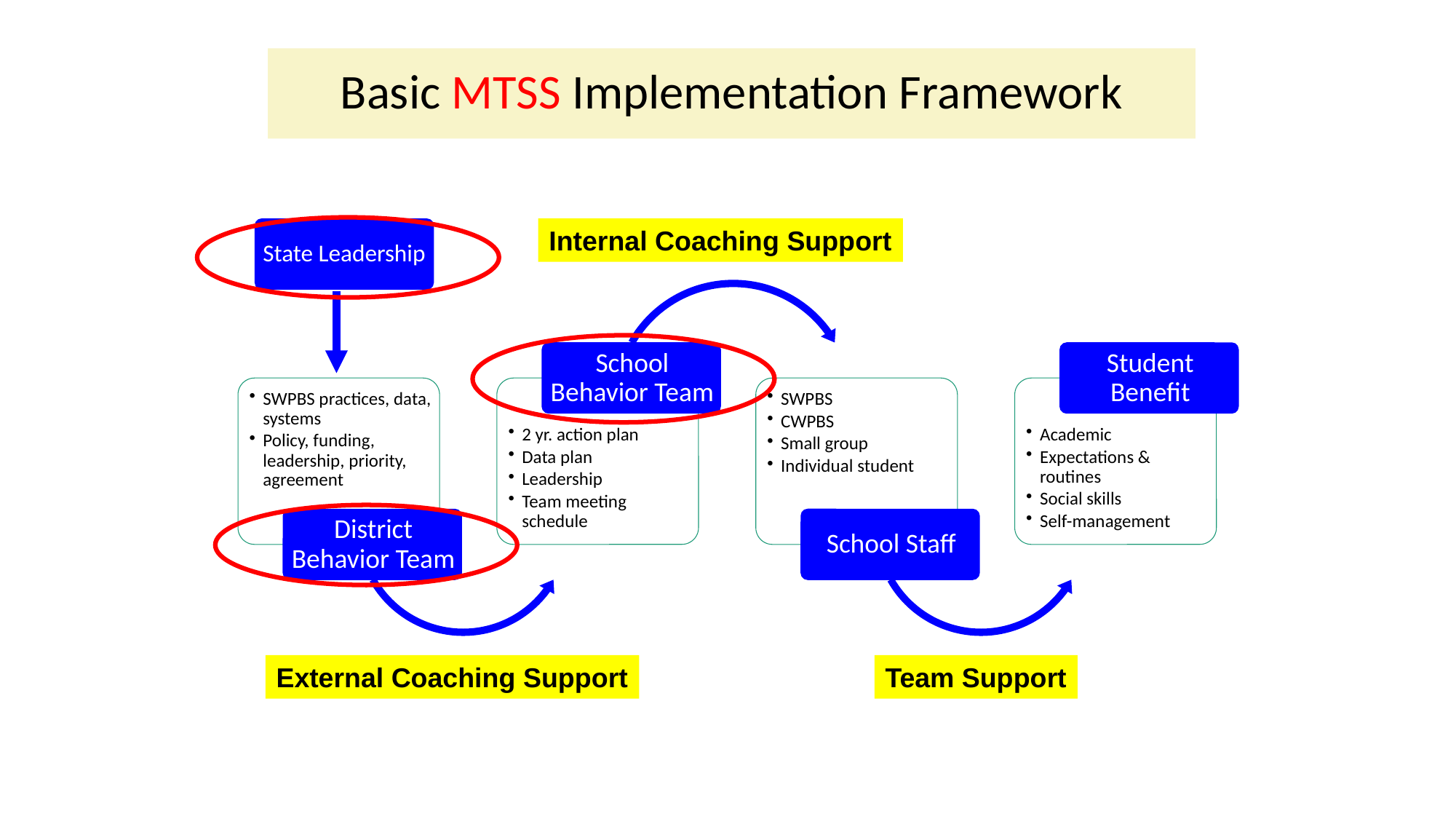

# Basic MTSS Implementation Framework

SWPBS practices, data, systems
Policy, funding, leadership, priority, agreement
District Behavior Team
2 yr. action plan
Data plan
Leadership
Team meeting schedule
School Behavior Team
SWPBS
CWPBS
Small group
Individual student
School Staff
Academic
Expectations & routines
Social skills
Self-management
Student Benefit

State Leadership
Internal Coaching Support

External Coaching Support
Team Support